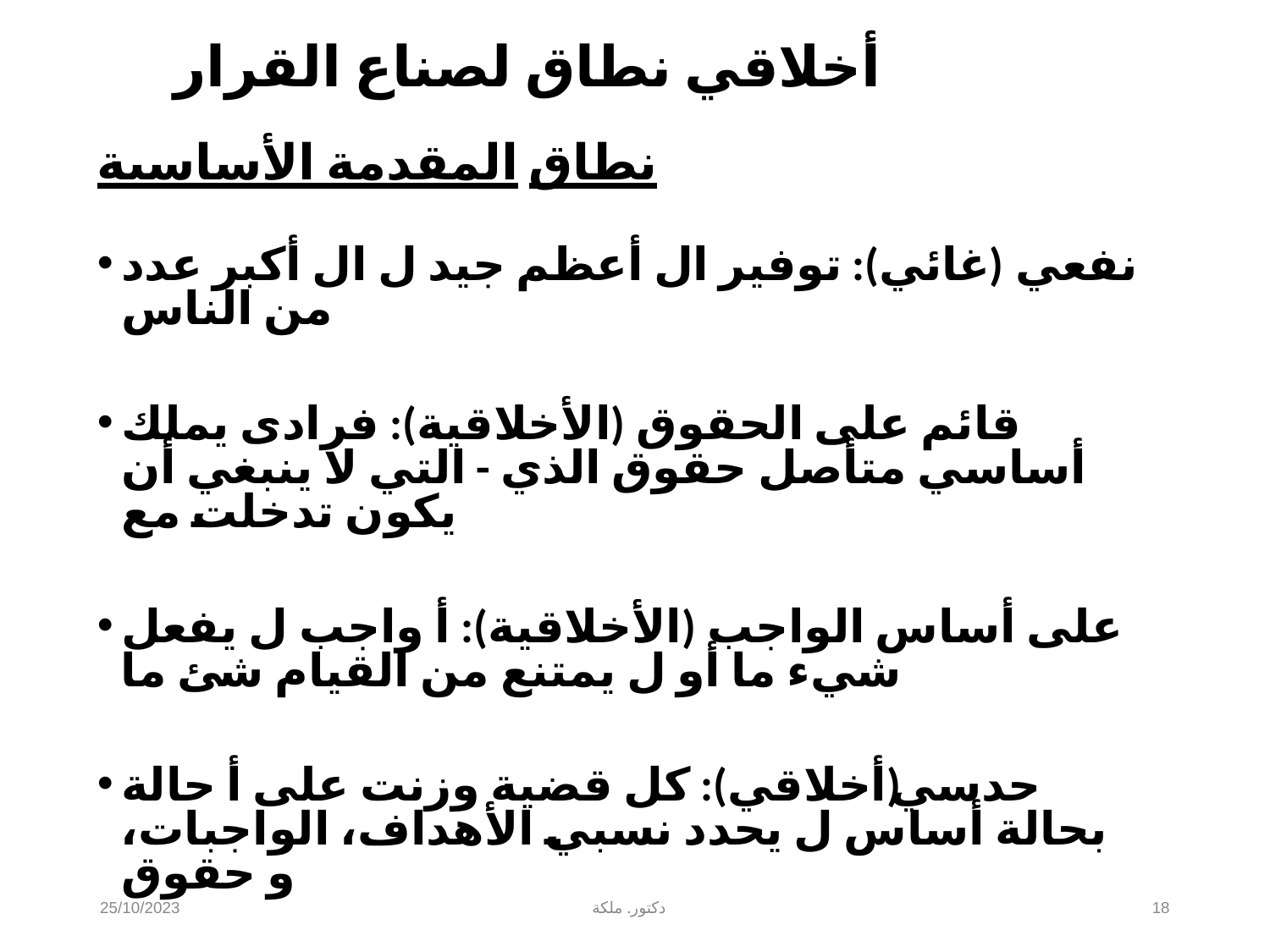

# أخلاقي نطاق لصناع القرار
نطاق المقدمة الأساسية

نفعي (غائي): توفير ال أعظم جيد ل ال أكبر عدد من الناس

قائم على الحقوق (الأخلاقية): فرادى يملك أساسي متأصل حقوق الذي - التي لا ينبغي أن يكون تدخلت مع

على أساس الواجب (الأخلاقية): أ واجب ل يفعل شيء ما أو ل يمتنع من القيام شئ ما

حدسي (أخلاقي): كل قضية وزنت على أ حالة بحالة أساس ل يحدد نسبي الأهداف، الواجبات، و حقوق
25/10/2023
دكتور. ملكة
18